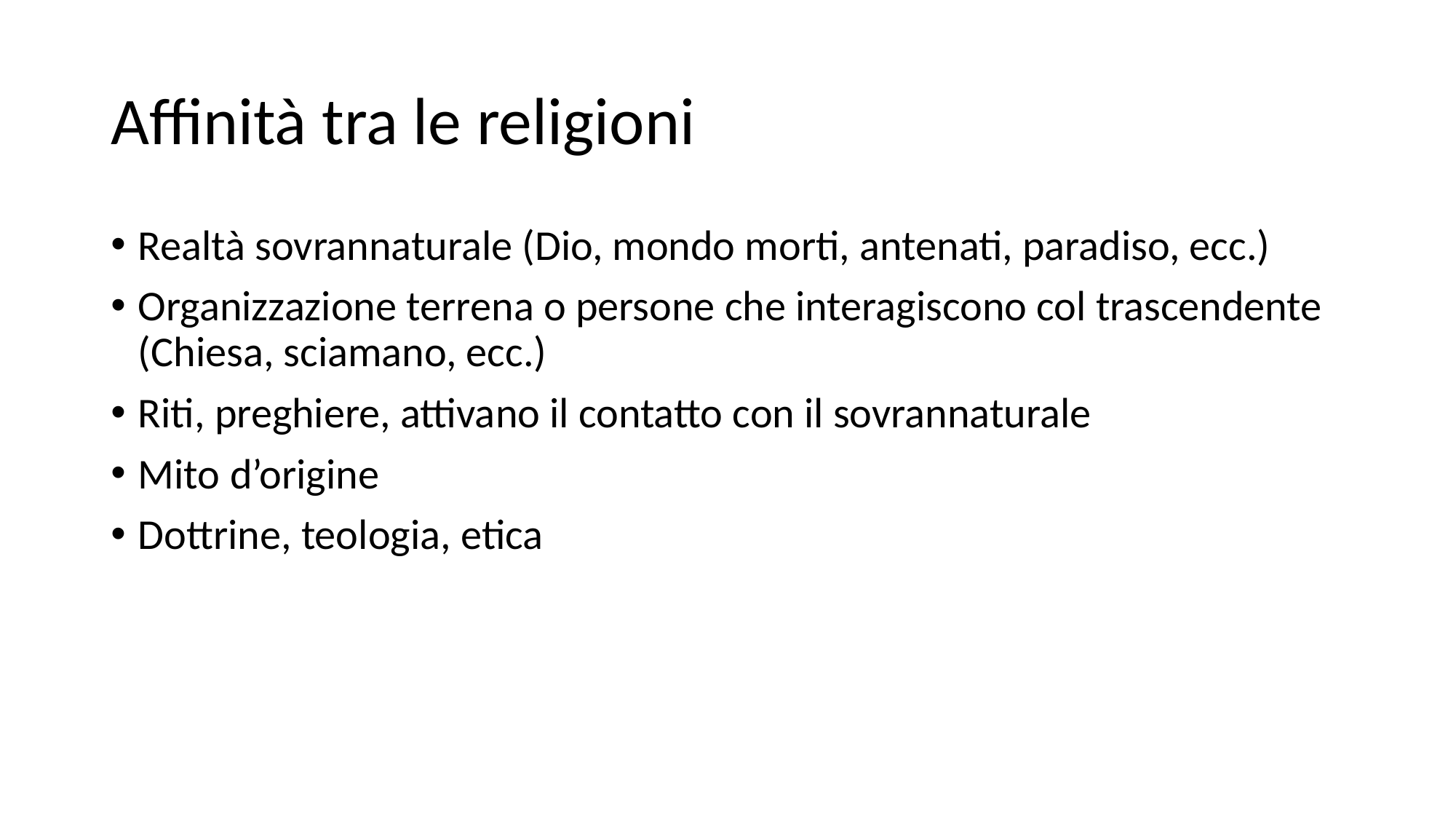

# Affinità tra le religioni
Realtà sovrannaturale (Dio, mondo morti, antenati, paradiso, ecc.)
Organizzazione terrena o persone che interagiscono col trascendente (Chiesa, sciamano, ecc.)
Riti, preghiere, attivano il contatto con il sovrannaturale
Mito d’origine
Dottrine, teologia, etica